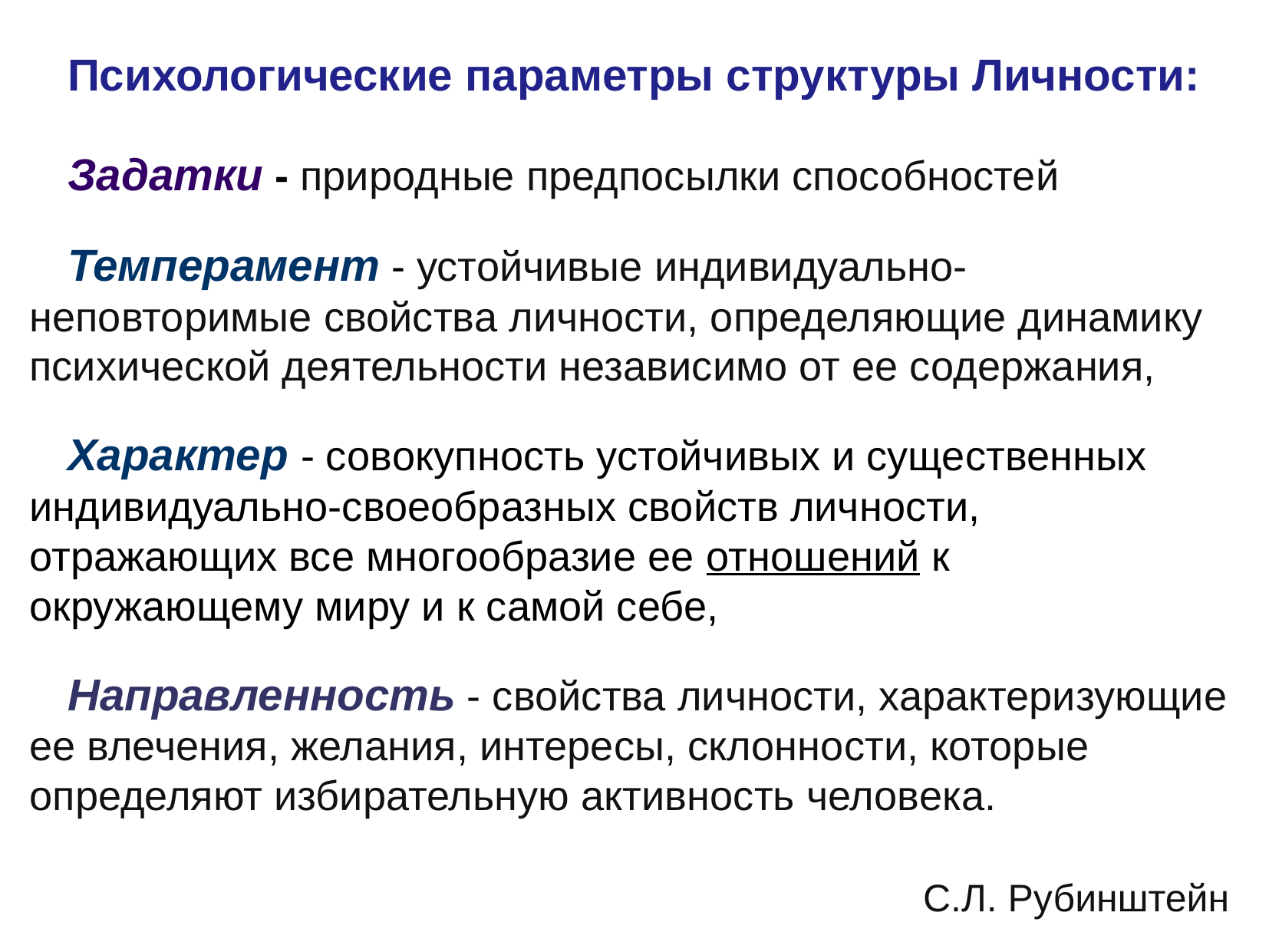

Психологические параметры структуры Личности:

Задатки - природные предпосылки способностей

Темперамент - устойчивые индивидуально-неповторимые свойства личности, определяющие динамику психической деятельности независимо от ее содержания,

Характер - совокупность устойчивых и существенных индивидуально-своеобразных свойств личности, отражающих все многообразие ее отношений к окружающему миру и к самой себе,

Направленность - свойства личности, характеризующие ее влечения, желания, интересы, склонности, которые определяют избирательную активность человека.

 С.Л. Рубинштейн